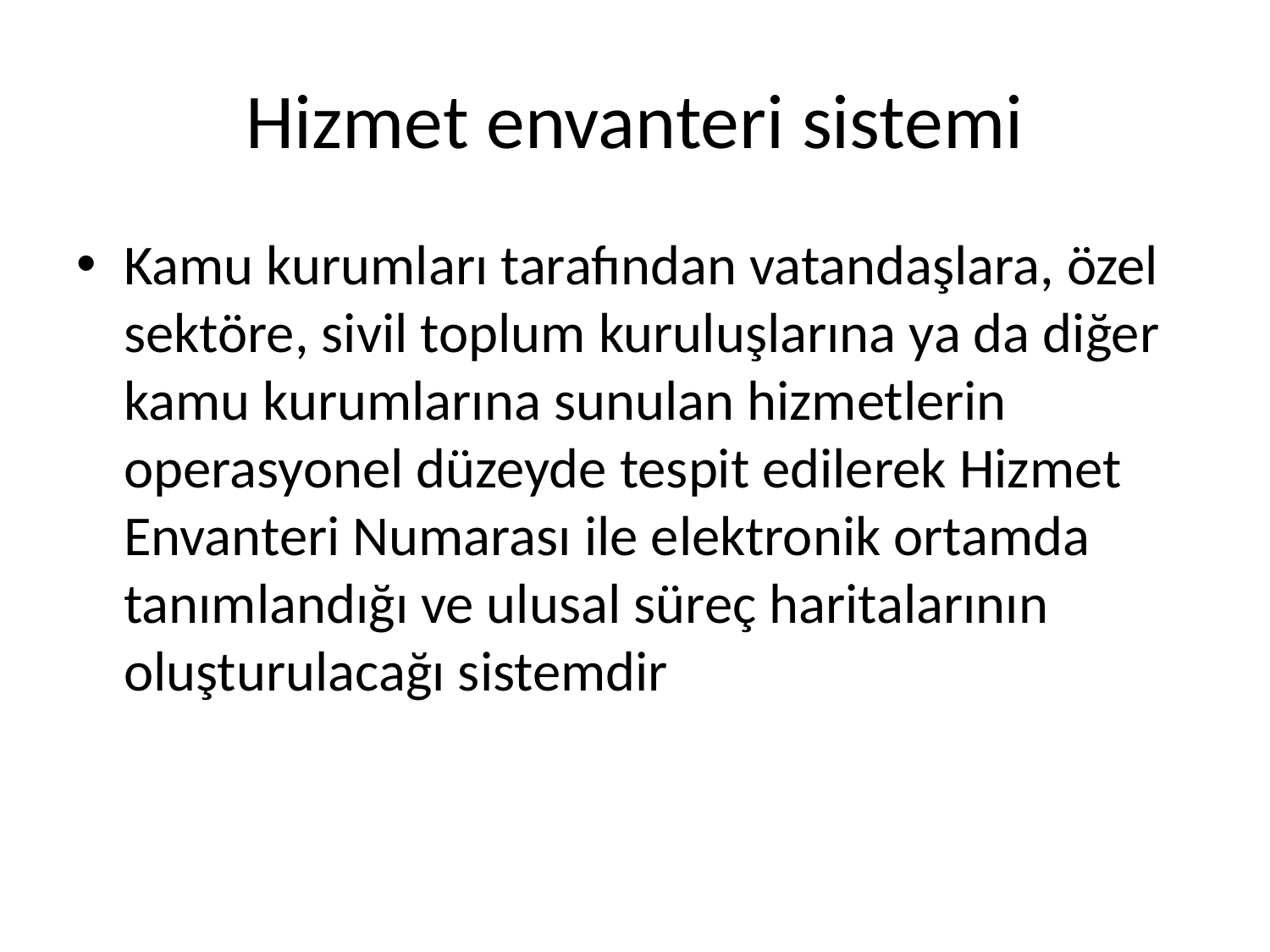

# Hizmet envanteri sistemi
Kamu kurumları tarafından vatandaşlara, özel sektöre, sivil toplum kuruluşlarına ya da diğer kamu kurumlarına sunulan hizmetlerin operasyonel düzeyde tespit edilerek Hizmet Envanteri Numarası ile elektronik ortamda tanımlandığı ve ulusal süreç haritalarının oluşturulacağı sistemdir